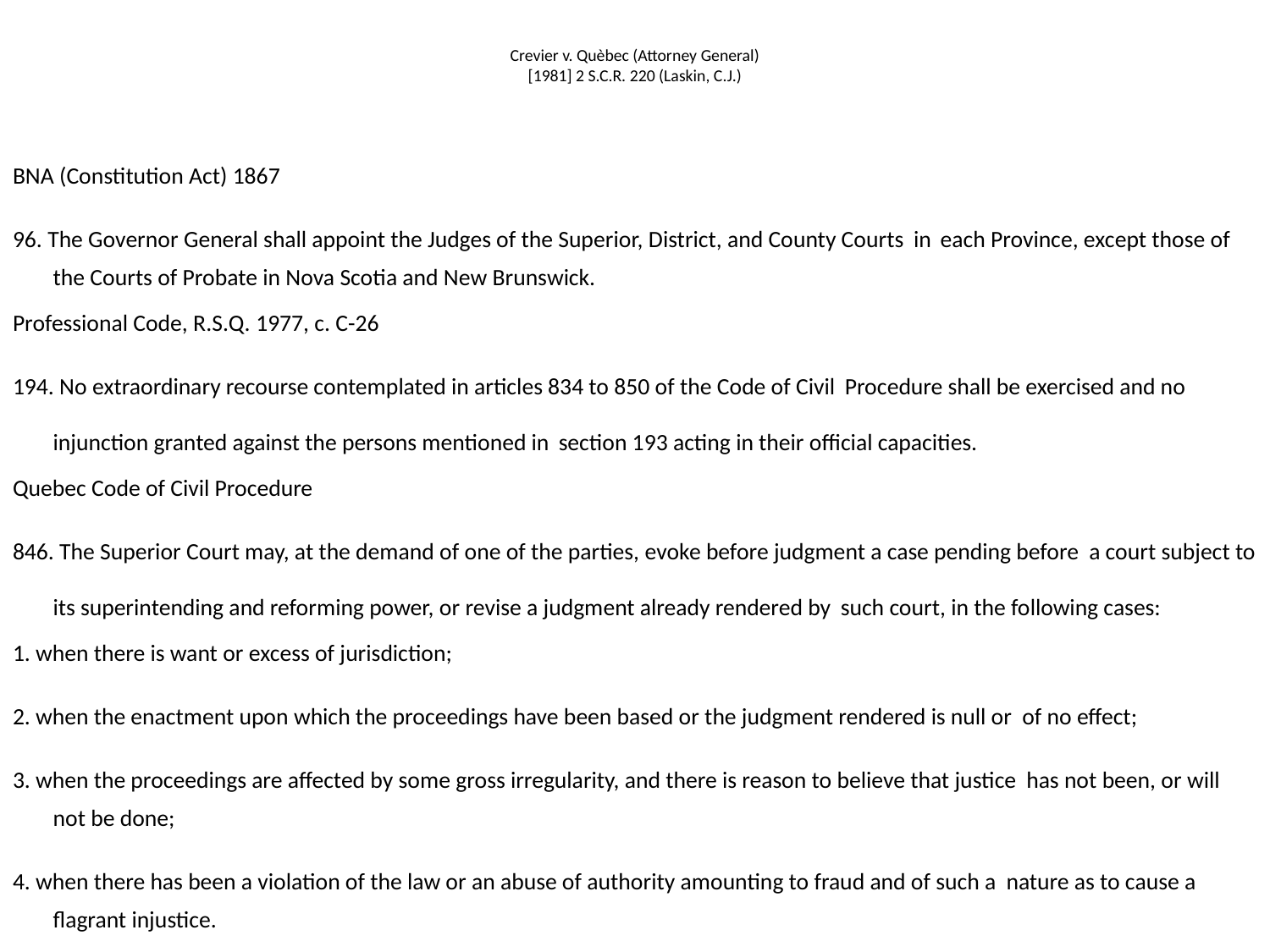

# Crevier v. Quèbec (Attorney General) [1981] 2 S.C.R. 220 (Laskin, C.J.)
BNA (Constitution Act) 1867
96. The Governor General shall appoint the Judges of the Superior, District, and County Courts in each Province, except those of the Courts of Probate in Nova Scotia and New Brunswick.
Professional Code, R.S.Q. 1977, c. C-26
194. No extraordinary recourse contemplated in articles 834 to 850 of the Code of Civil Procedure shall be exercised and no injunction granted against the persons mentioned in section 193 acting in their official capacities.
Quebec Code of Civil Procedure
846. The Superior Court may, at the demand of one of the parties, evoke before judgment a case pending before a court subject to its superintending and reforming power, or revise a judgment already rendered by such court, in the following cases:
1. when there is want or excess of jurisdiction;
2. when the enactment upon which the proceedings have been based or the judgment rendered is null or of no effect;
3. when the proceedings are affected by some gross irregularity, and there is reason to believe that justice has not been, or will not be done;
4. when there has been a violation of the law or an abuse of authority amounting to fraud and of such a nature as to cause a flagrant injustice.